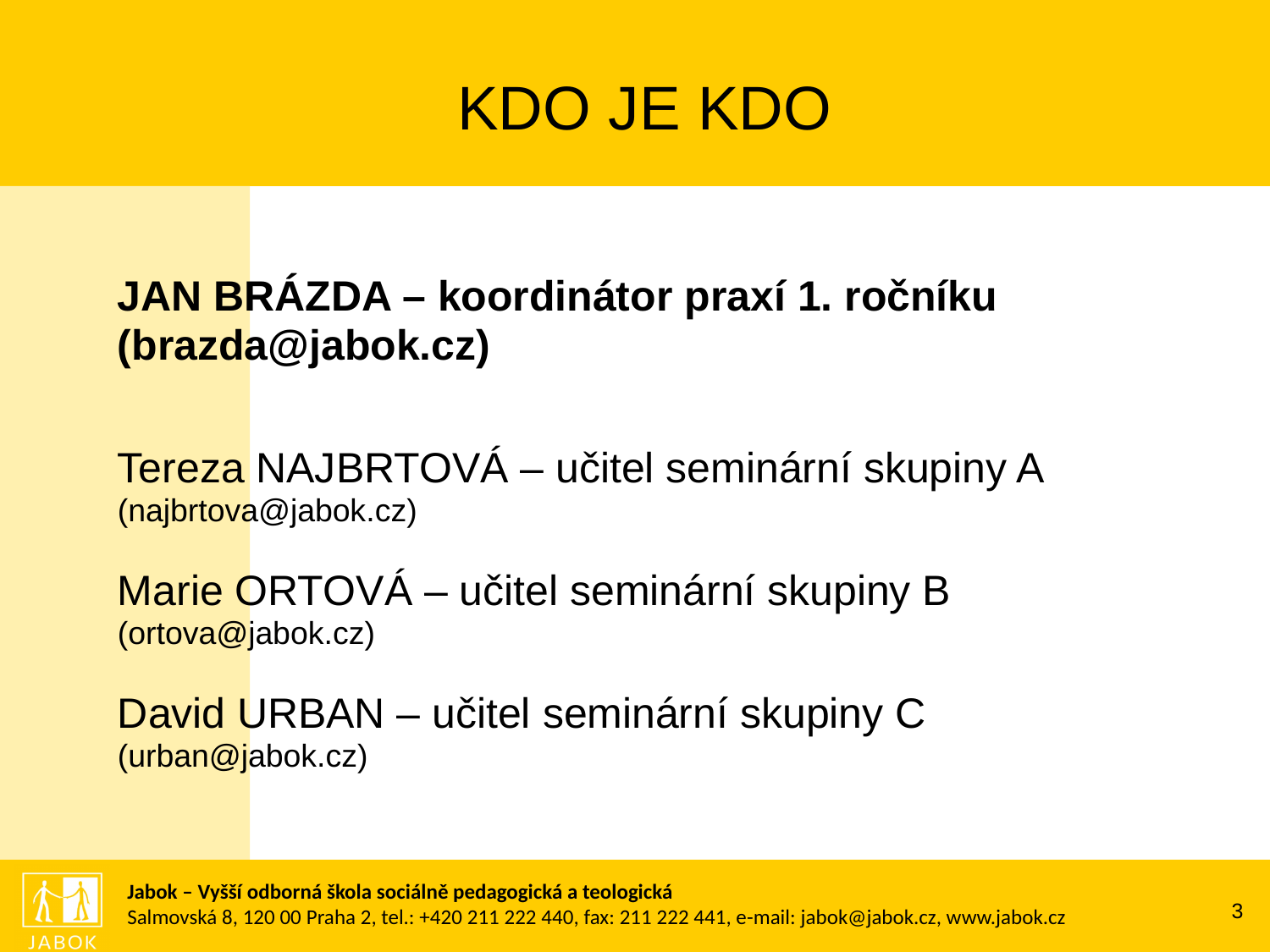

JAN BRÁZDA – koordinátor praxí 1. ročníku
(brazda@jabok.cz)

Tereza NAJBRTOVÁ – učitel seminární skupiny A
(najbrtova@jabok.cz)

Marie ORTOVÁ – učitel seminární skupiny B
(ortova@jabok.cz)

David URBAN – učitel seminární skupiny C
(urban@jabok.cz)
KDO JE KDO